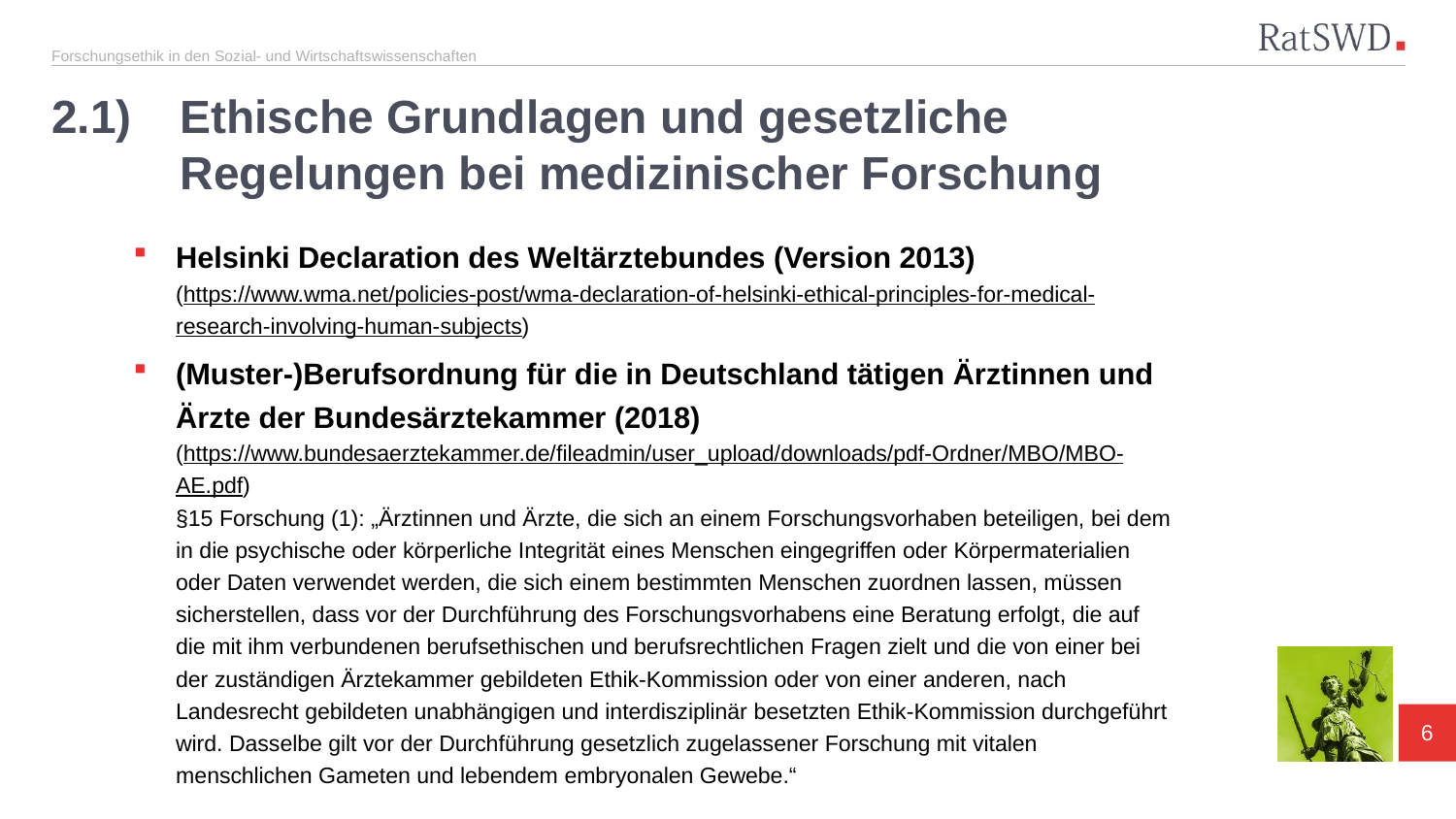

# 2.1)	Ethische Grundlagen und gesetzliche Regelungen bei medizinischer Forschung
Helsinki Declaration des Weltärztebundes (Version 2013)
(https://www.wma.net/policies-post/wma-declaration-of-helsinki-ethical-principles-for-medical-research-involving-human-subjects)
(Muster-)Berufsordnung für die in Deutschland tätigen Ärztinnen und Ärzte der Bundesärztekammer (2018)
(https://www.bundesaerztekammer.de/fileadmin/user_upload/downloads/pdf-Ordner/MBO/MBO-AE.pdf)
§15 Forschung (1): „Ärztinnen und Ärzte, die sich an einem Forschungsvorhaben beteiligen, bei dem in die psychische oder körperliche Integrität eines Menschen eingegriffen oder Körpermaterialien oder Daten verwendet werden, die sich einem bestimmten Menschen zuordnen lassen, müssen sicherstellen, dass vor der Durchführung des Forschungsvorhabens eine Beratung erfolgt, die auf die mit ihm verbundenen berufsethischen und berufsrechtlichen Fragen zielt und die von einer bei der zuständigen Ärztekammer gebildeten Ethik-Kommission oder von einer anderen, nach Landesrecht gebildeten unabhängigen und interdisziplinär besetzten Ethik-Kommission durchgeführt wird. Dasselbe gilt vor der Durchführung gesetzlich zugelassener Forschung mit vitalen menschlichen Gameten und lebendem embryonalen Gewebe.“